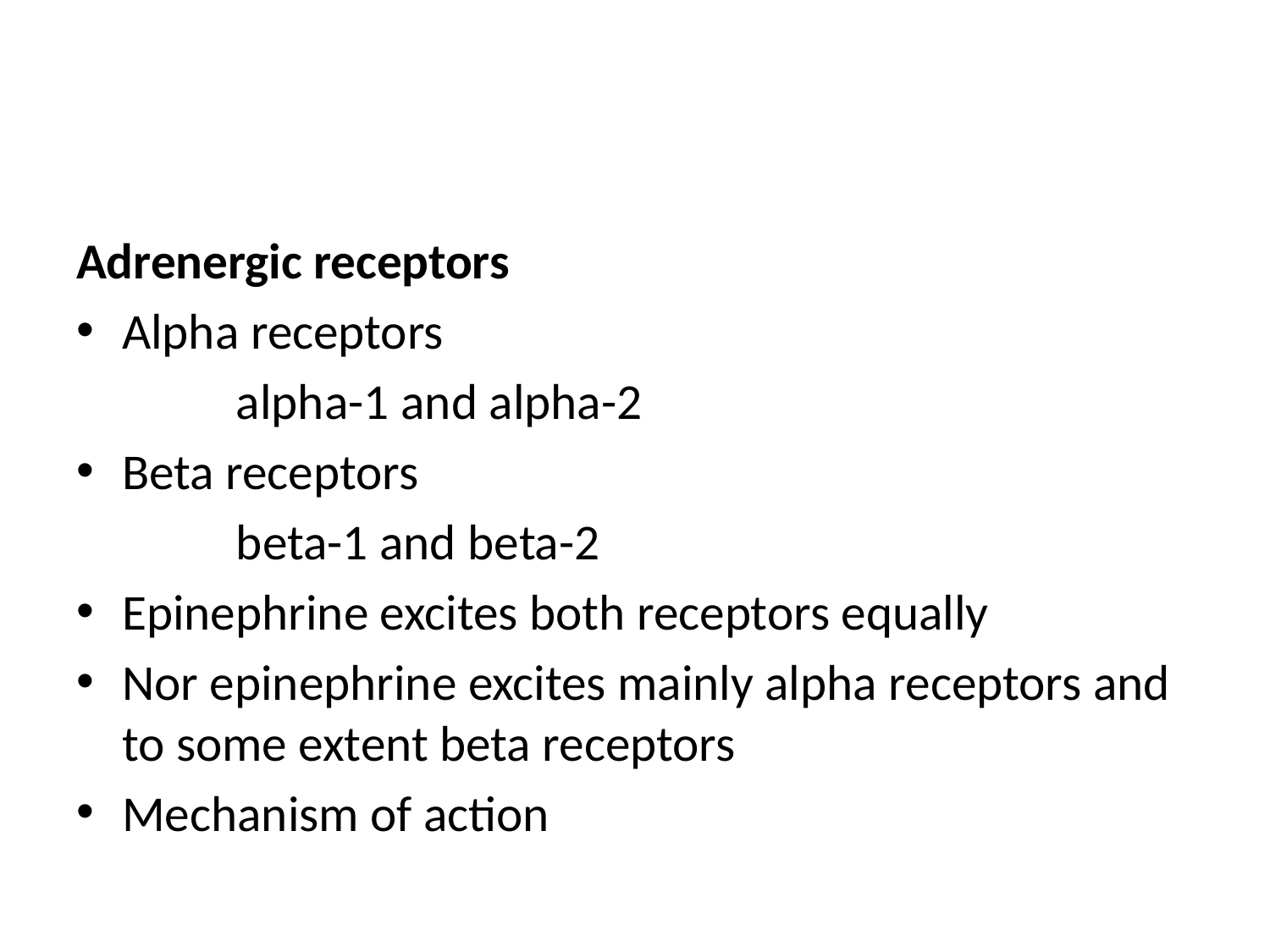

#
Adrenergic receptors
Alpha receptors
              alpha-1 and alpha-2
Beta receptors
              beta-1 and beta-2
Epinephrine excites both receptors equally
Nor epinephrine excites mainly alpha receptors and to some extent beta receptors
Mechanism of action